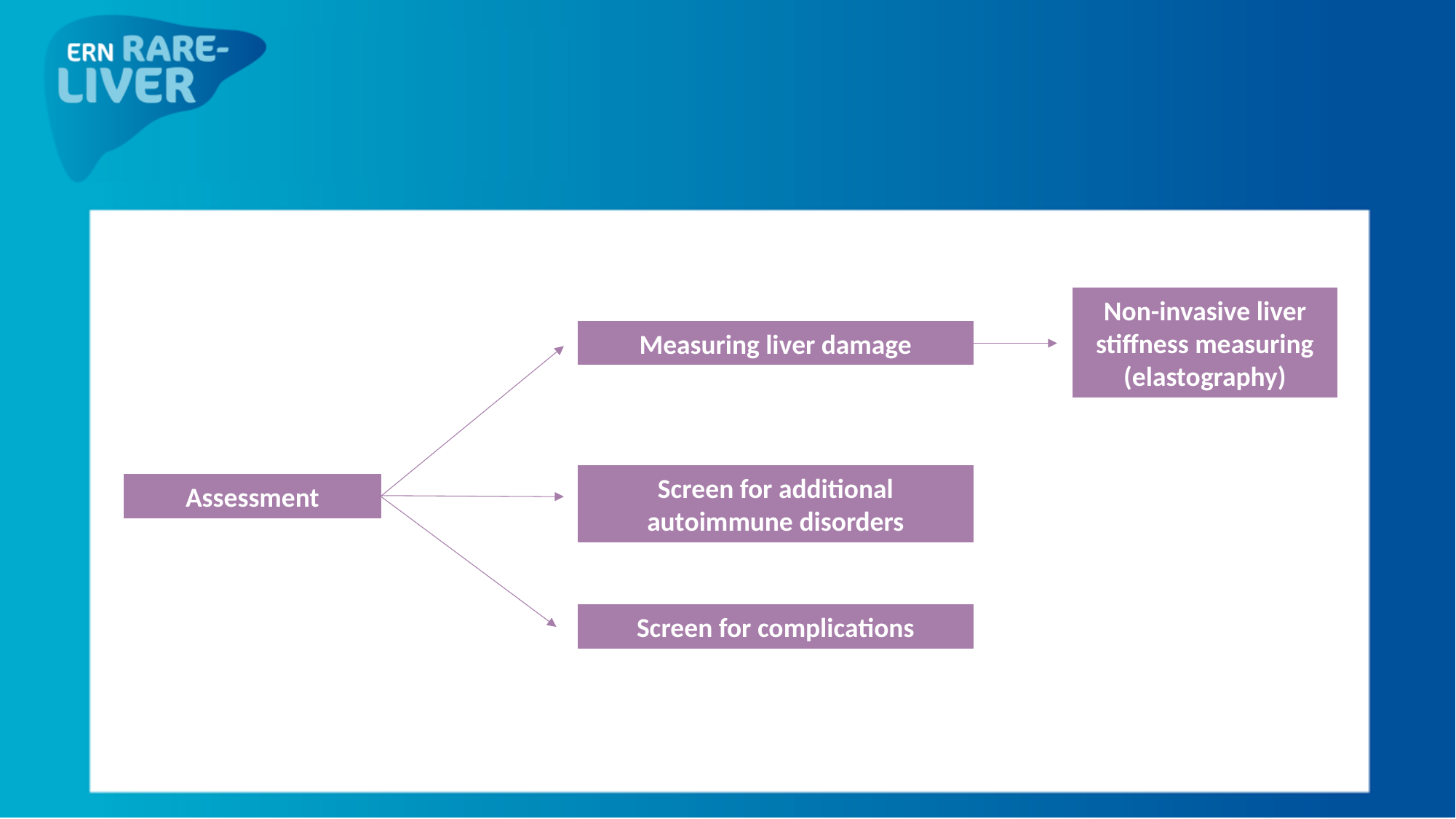

Non-invasive liver stiffness measuring (elastography)
Measuring liver damage
Screen for additional autoimmune disorders
Assessment
Screen for complications